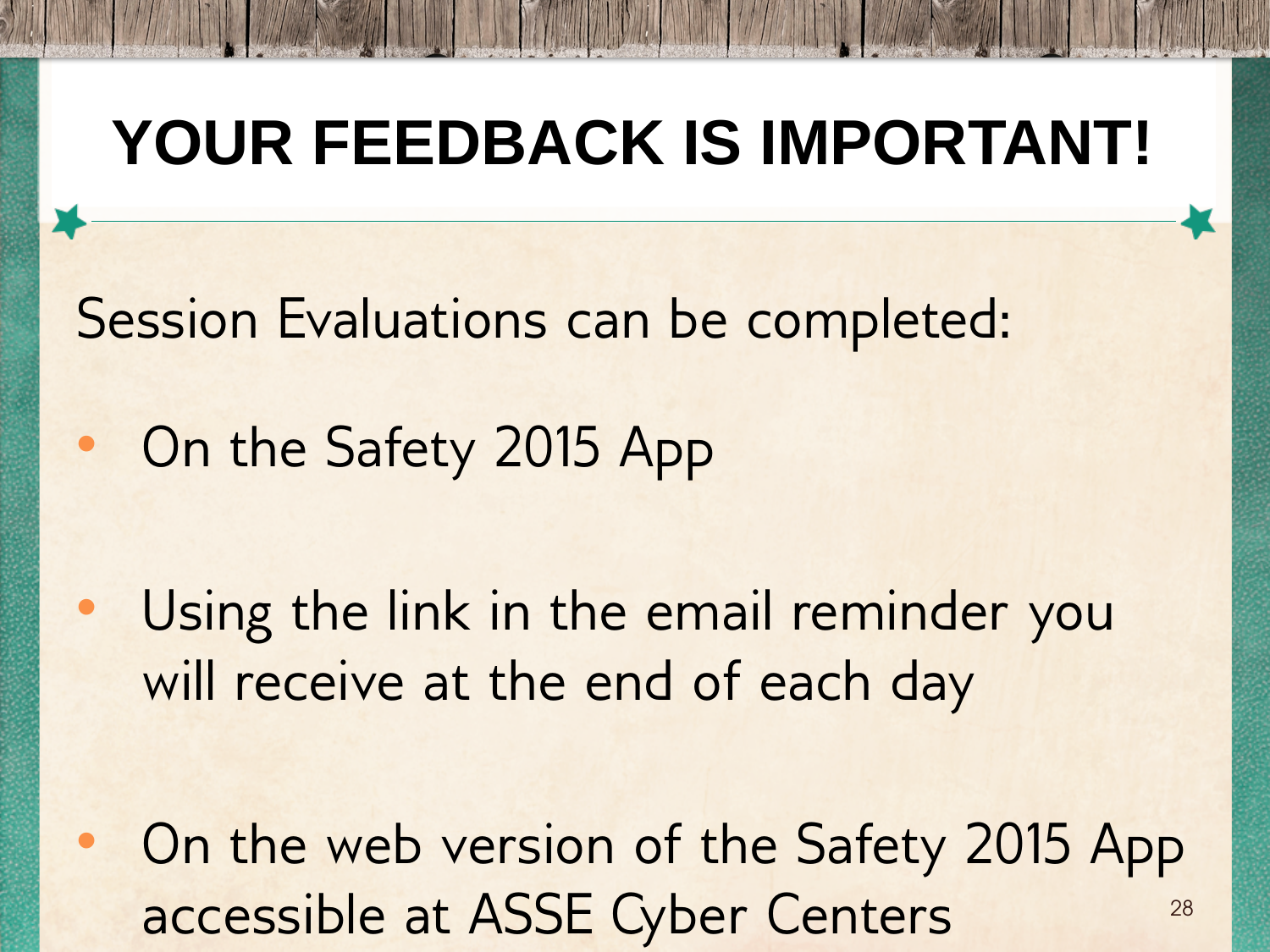

# Your feedback is important!

Session Evaluations can be completed:

On the Safety 2015 App

Using the link in the email reminder you will receive at the end of each day

On the web version of the Safety 2015 App accessible at ASSE Cyber Centers
28